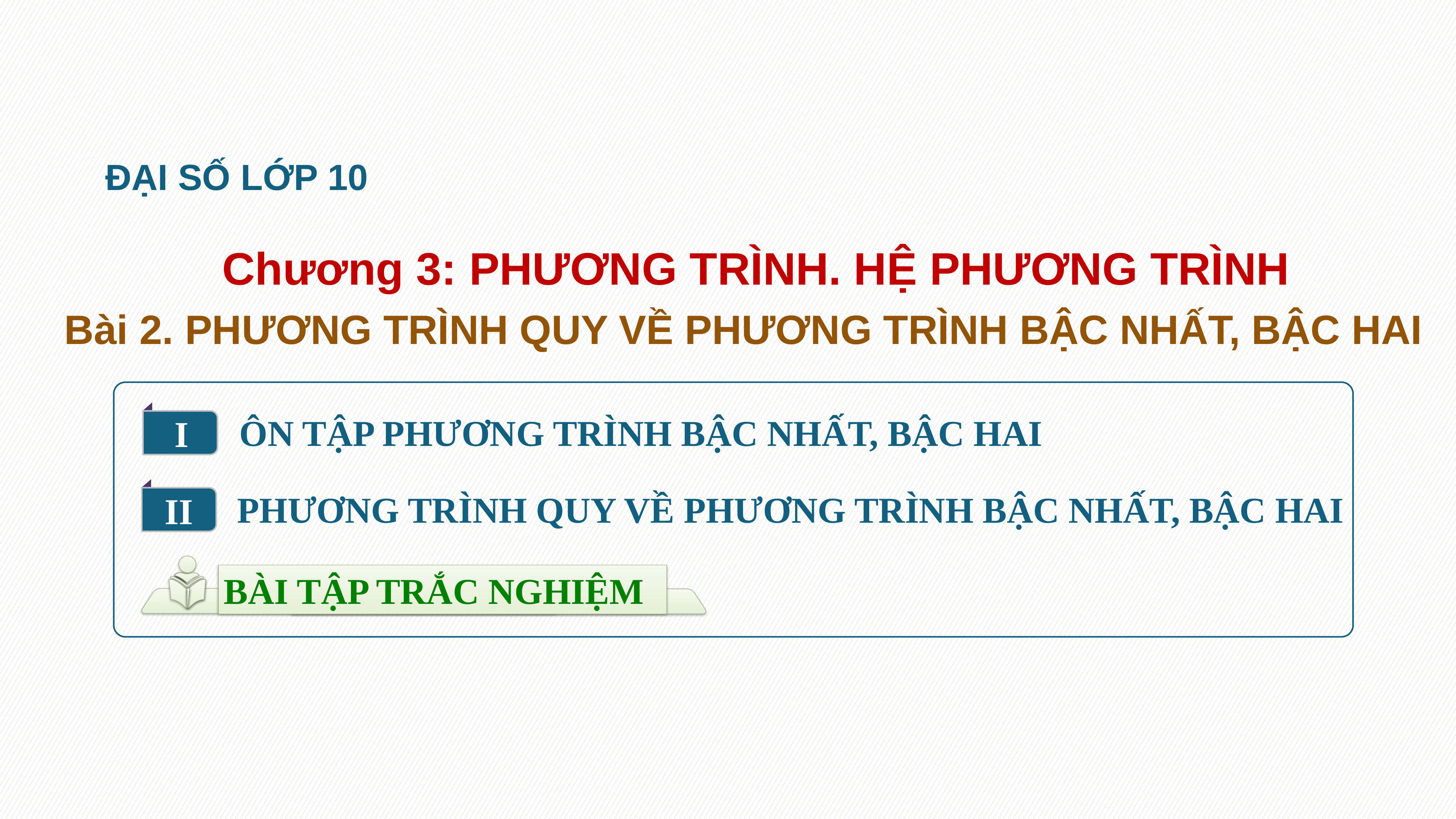

ĐẠI SỐ LỚP 10
Chương 3: PHƯƠNG TRÌNH. HỆ PHƯƠNG TRÌNH
Bài 2. PHƯƠNG TRÌNH QUY VỀ PHƯƠNG TRÌNH BẬC NHẤT, BẬC HAI

I
ÔN TẬP PHƯƠNG TRÌNH BẬC NHẤT, BẬC HAI

II
PHƯƠNG TRÌNH QUY VỀ PHƯƠNG TRÌNH BẬC NHẤT, BẬC HAI

BÀI TẬP TRẮC NGHIỆM